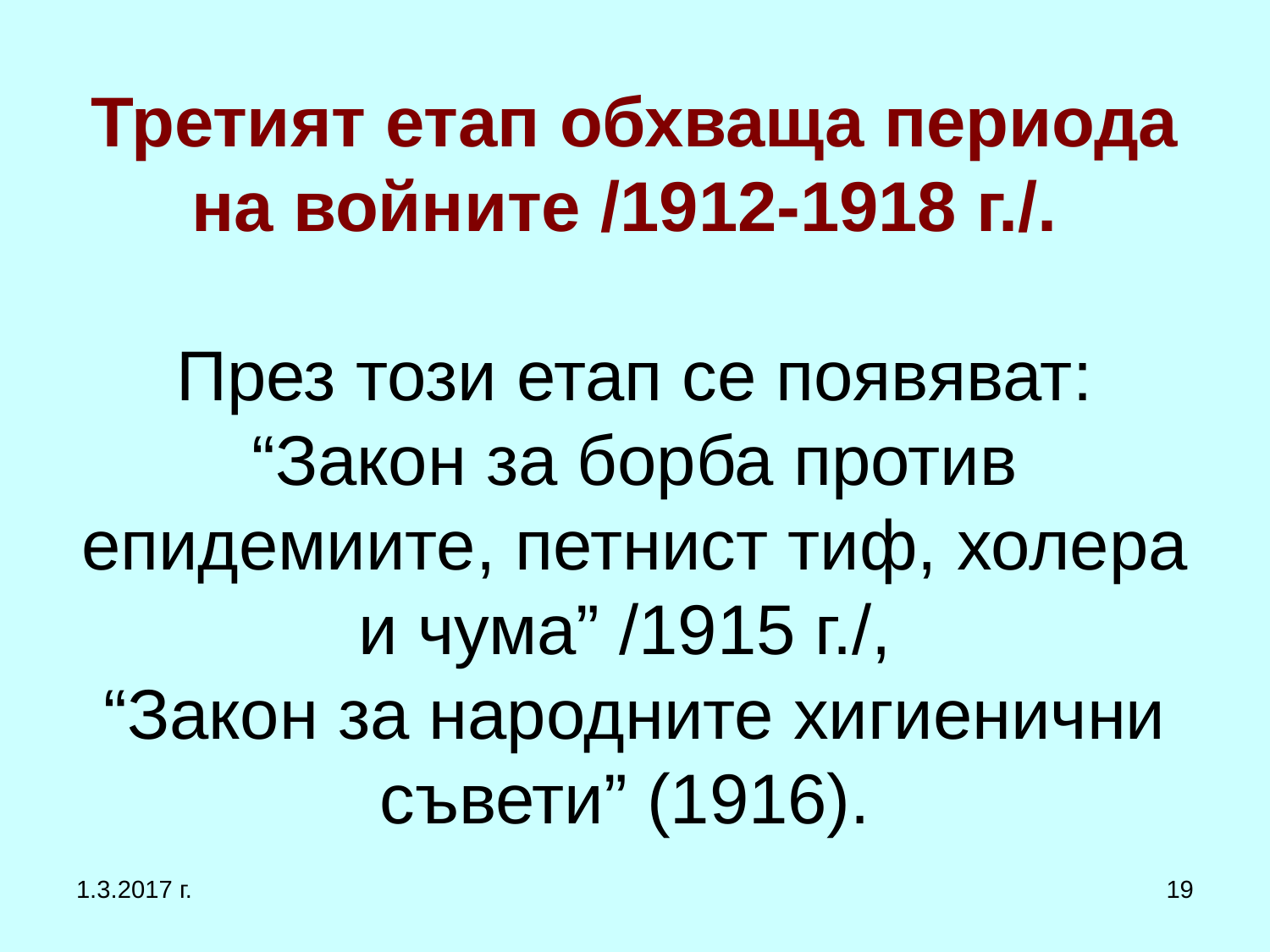

# Третият етап обхваща периода на войните /1912-1918 г./. През този етап се появяват: “Закон за борба против епидемиите, петнист тиф, холера и чума” /1915 г./, “Закон за народните хигиенични съвети” (1916).
1.3.2017 г.
19